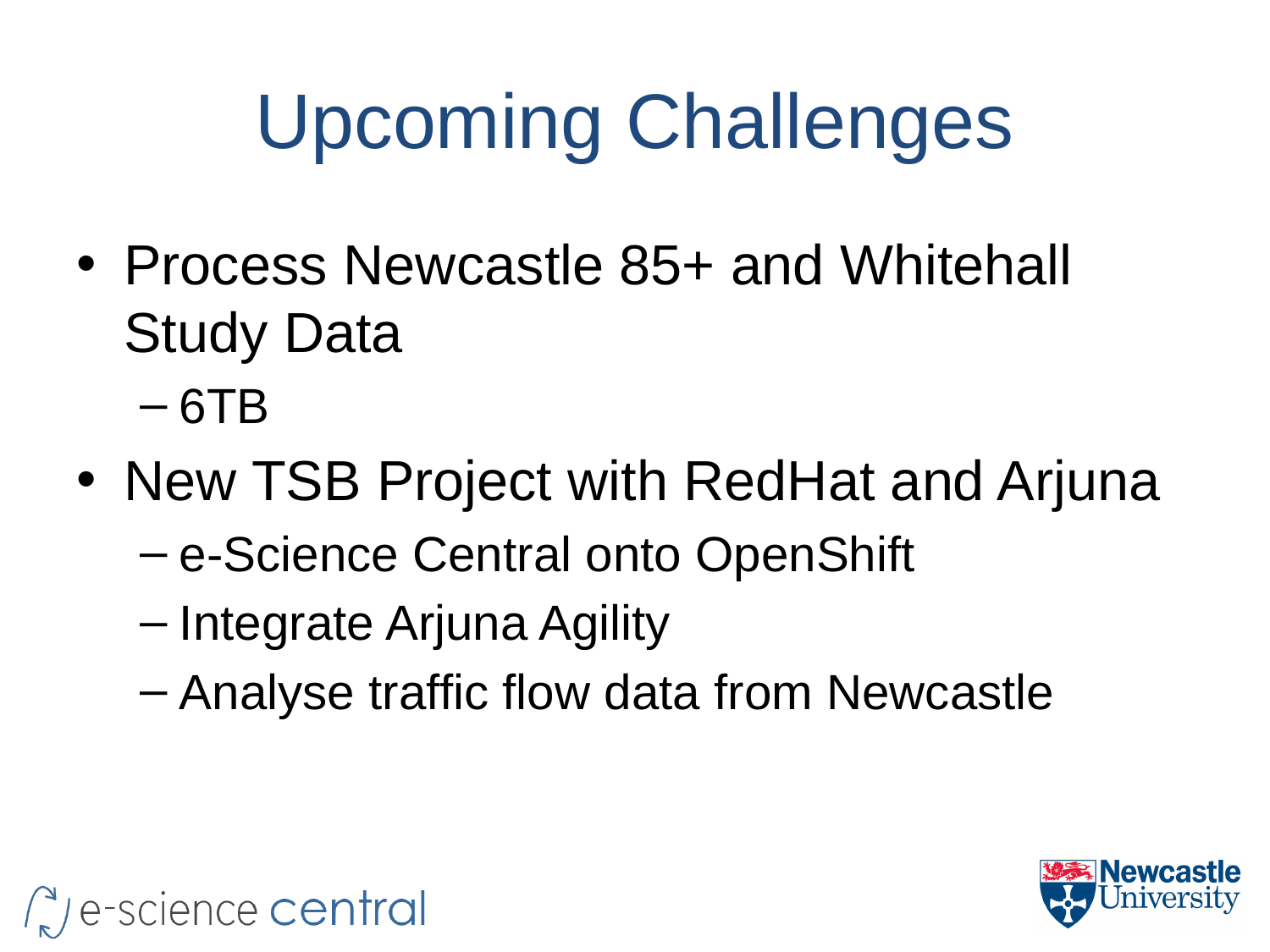

# Upcoming Challenges
Process Newcastle 85+ and Whitehall Study Data
6TB
New TSB Project with RedHat and Arjuna
e-Science Central onto OpenShift
Integrate Arjuna Agility
Analyse traffic flow data from Newcastle